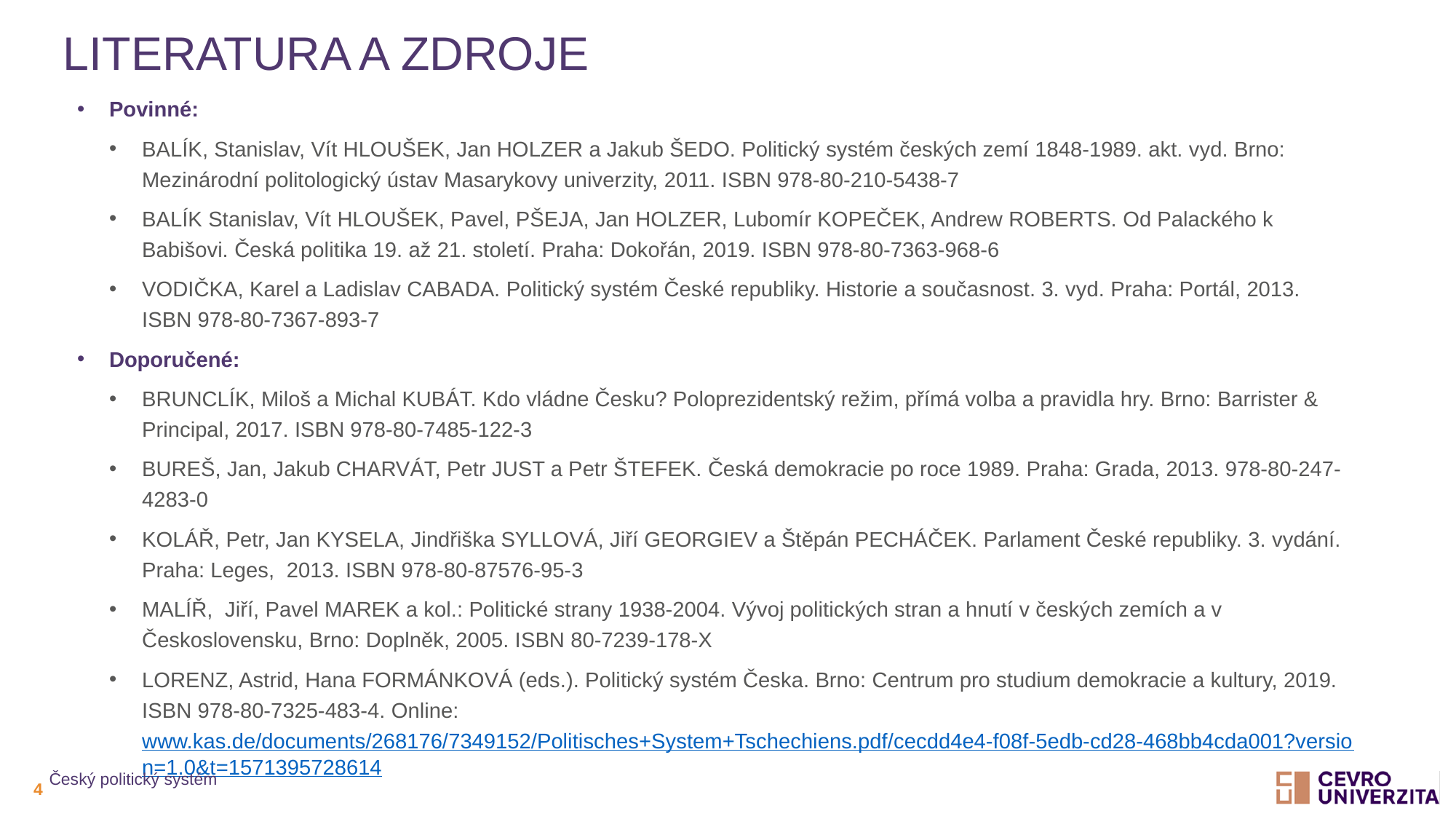

# Literatura a zdroje
Povinné:
BALÍK, Stanislav, Vít HLOUŠEK, Jan HOLZER a Jakub ŠEDO. Politický systém českých zemí 1848-1989. akt. vyd. Brno: Mezinárodní politologický ústav Masarykovy univerzity, 2011. ISBN 978-80-210-5438-7
BALÍK Stanislav, Vít HLOUŠEK, Pavel, PŠEJA, Jan HOLZER, Lubomír KOPEČEK, Andrew ROBERTS. Od Palackého k Babišovi. Česká politika 19. až 21. století. Praha: Dokořán, 2019. ISBN 978-80-7363-968-6
VODIČKA, Karel a Ladislav CABADA. Politický systém České republiky. Historie a současnost. 3. vyd. Praha: Portál, 2013. ISBN 978-80-7367-893-7
Doporučené:
BRUNCLÍK, Miloš a Michal KUBÁT. Kdo vládne Česku? Poloprezidentský režim, přímá volba a pravidla hry. Brno: Barrister & Principal, 2017. ISBN 978-80-7485-122-3
BUREŠ, Jan, Jakub CHARVÁT, Petr JUST a Petr ŠTEFEK. Česká demokracie po roce 1989. Praha: Grada, 2013. 978-80-247-4283-0
KOLÁŘ, Petr, Jan KYSELA, Jindřiška SYLLOVÁ, Jiří GEORGIEV a Štěpán PECHÁČEK. Parlament České republiky. 3. vydání. Praha: Leges,  2013. ISBN 978-80-87576-95-3
MALÍŘ,  Jiří, Pavel MAREK a kol.: Politické strany 1938-2004. Vývoj politických stran a hnutí v českých zemích a v Československu, Brno: Doplněk, 2005. ISBN 80-7239-178-X
LORENZ, Astrid, Hana FORMÁNKOVÁ (eds.). Politický systém Česka. Brno: Centrum pro studium demokracie a kultury, 2019. ISBN 978-80-7325-483-4. Online: www.kas.de/documents/268176/7349152/Politisches+System+Tschechiens.pdf/cecdd4e4-f08f-5edb-cd28-468bb4cda001?version=1.0&t=1571395728614
Český politický systém

4